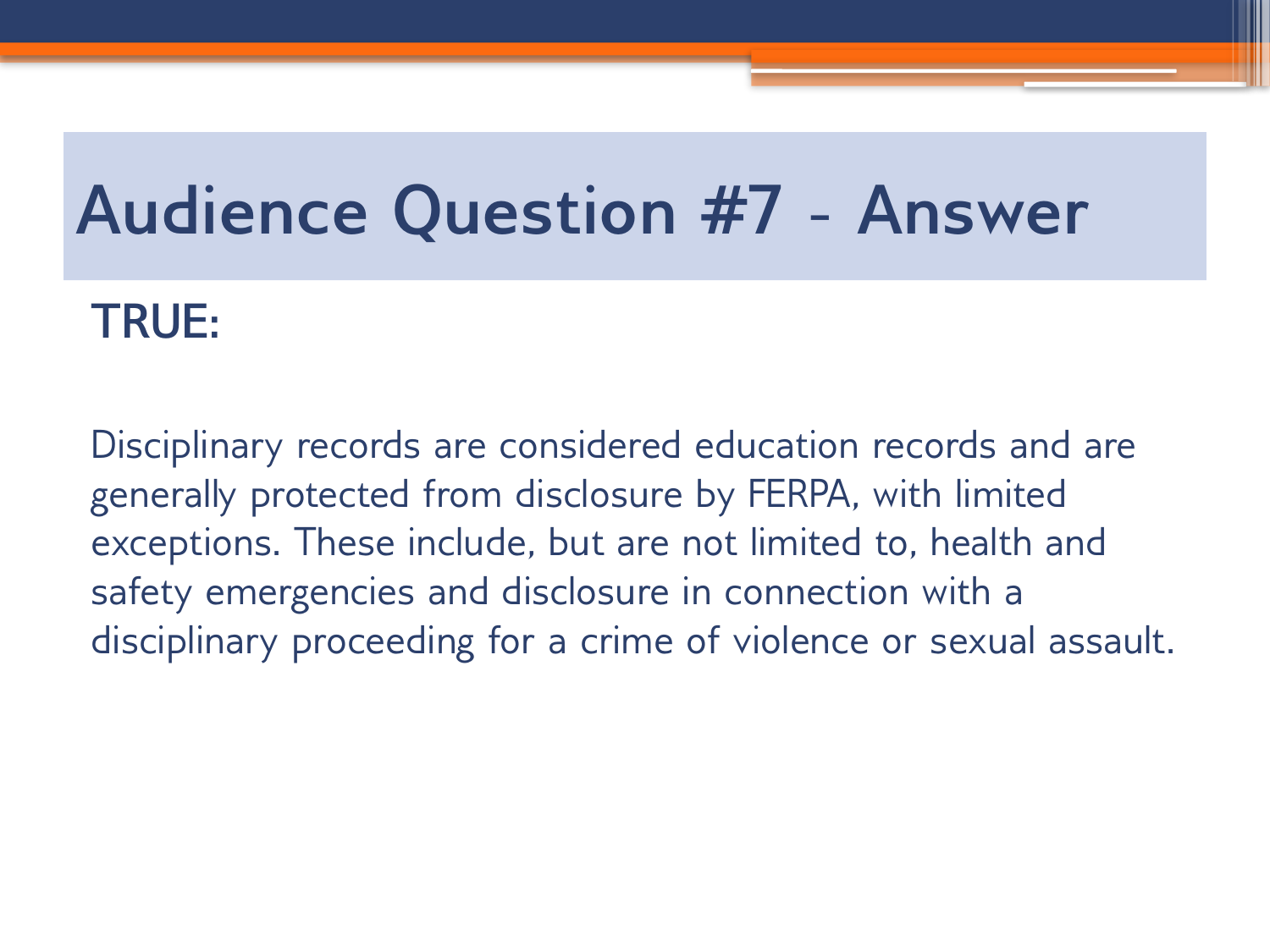

# Audience Question #7 - Answer
TRUE:

Disciplinary records are considered education records and are generally protected from disclosure by FERPA, with limited exceptions. These include, but are not limited to, health and safety emergencies and disclosure in connection with a disciplinary proceeding for a crime of violence or sexual assault.